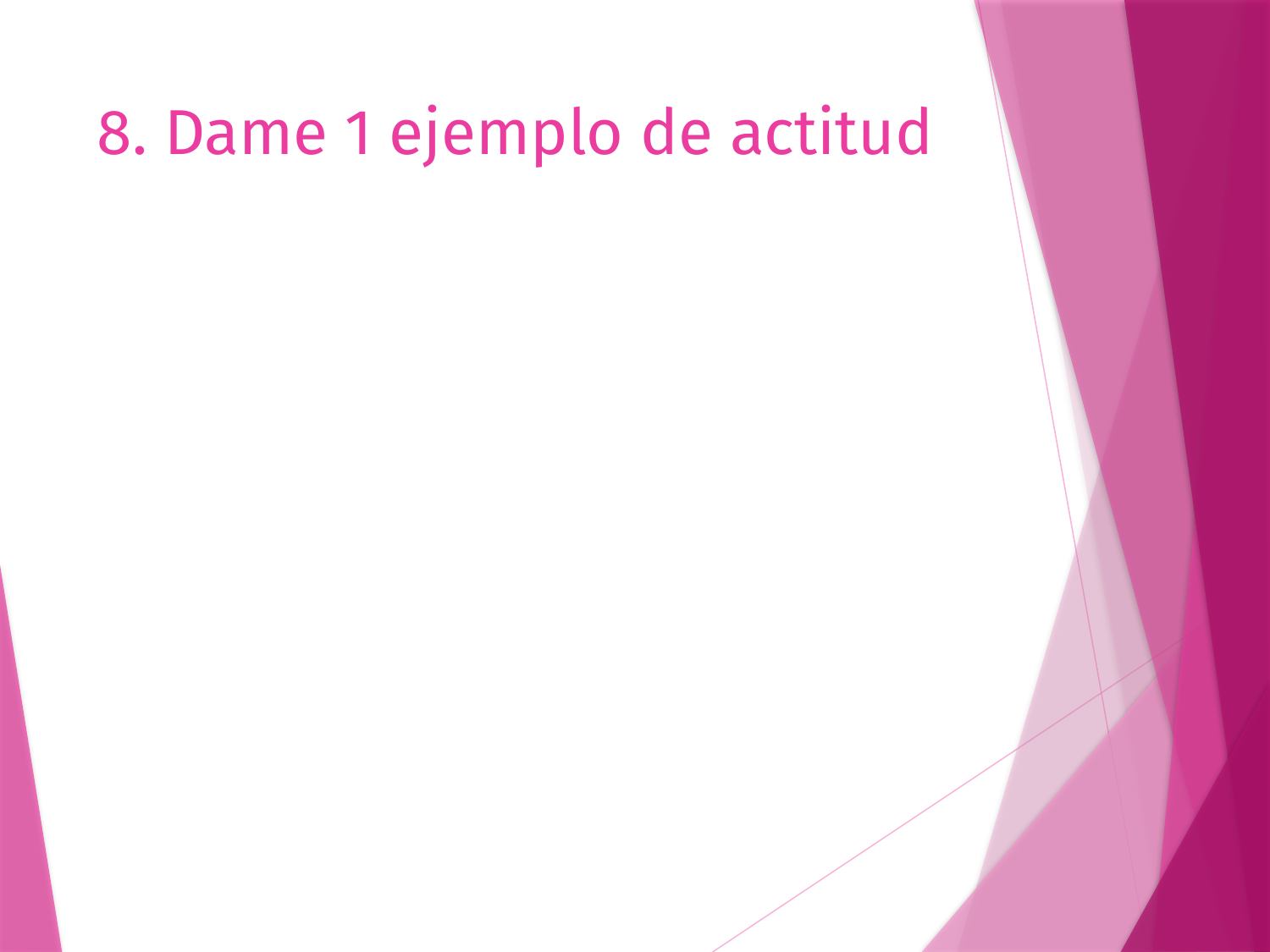

# 8. Dame 1 ejemplo de actitud